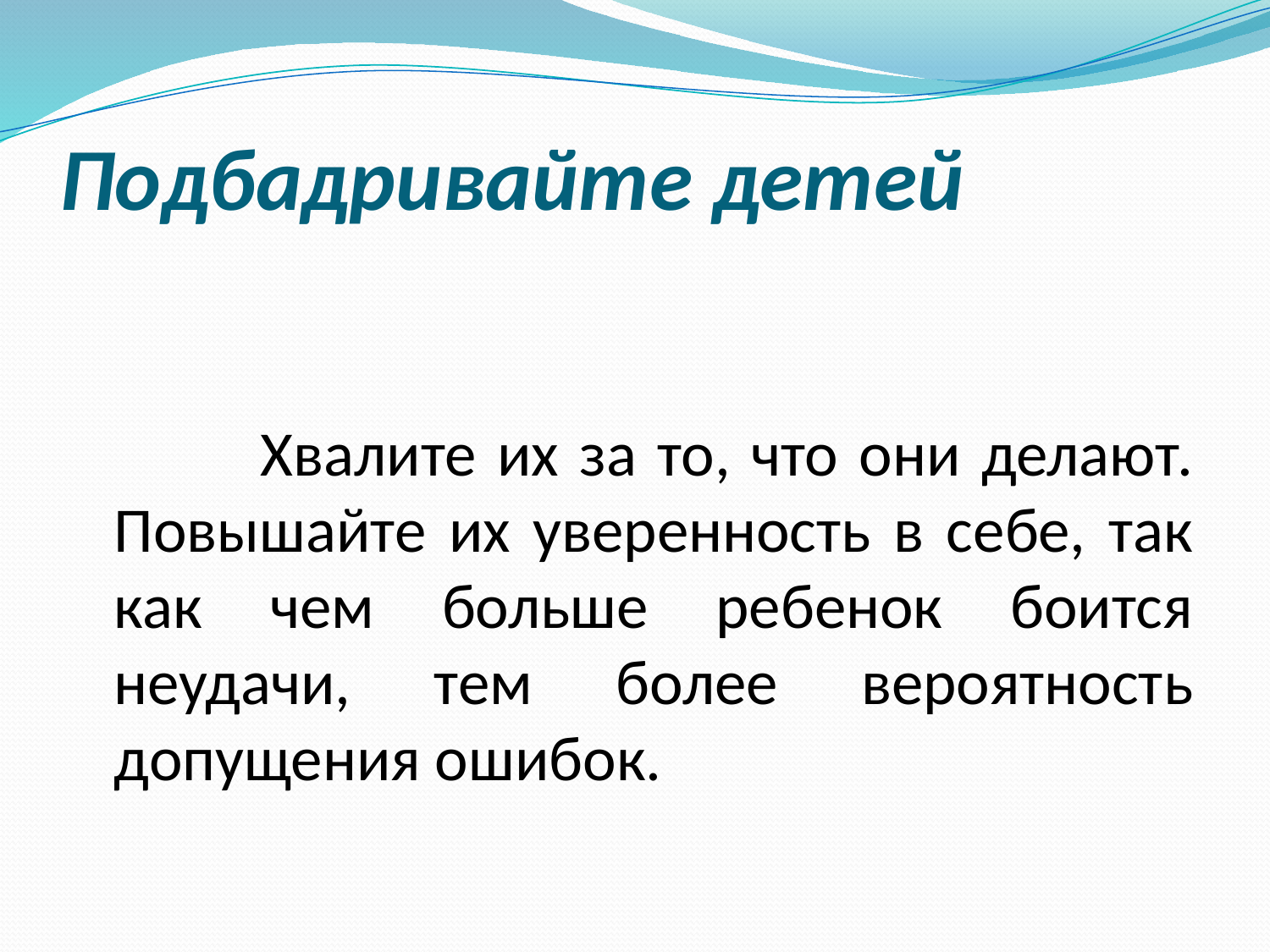

# Подбадривайте детей
           Хвалите их за то, что они делают. Повышайте их уверенность в себе, так как чем больше ребенок боится неудачи, тем более вероятность допущения ошибок.